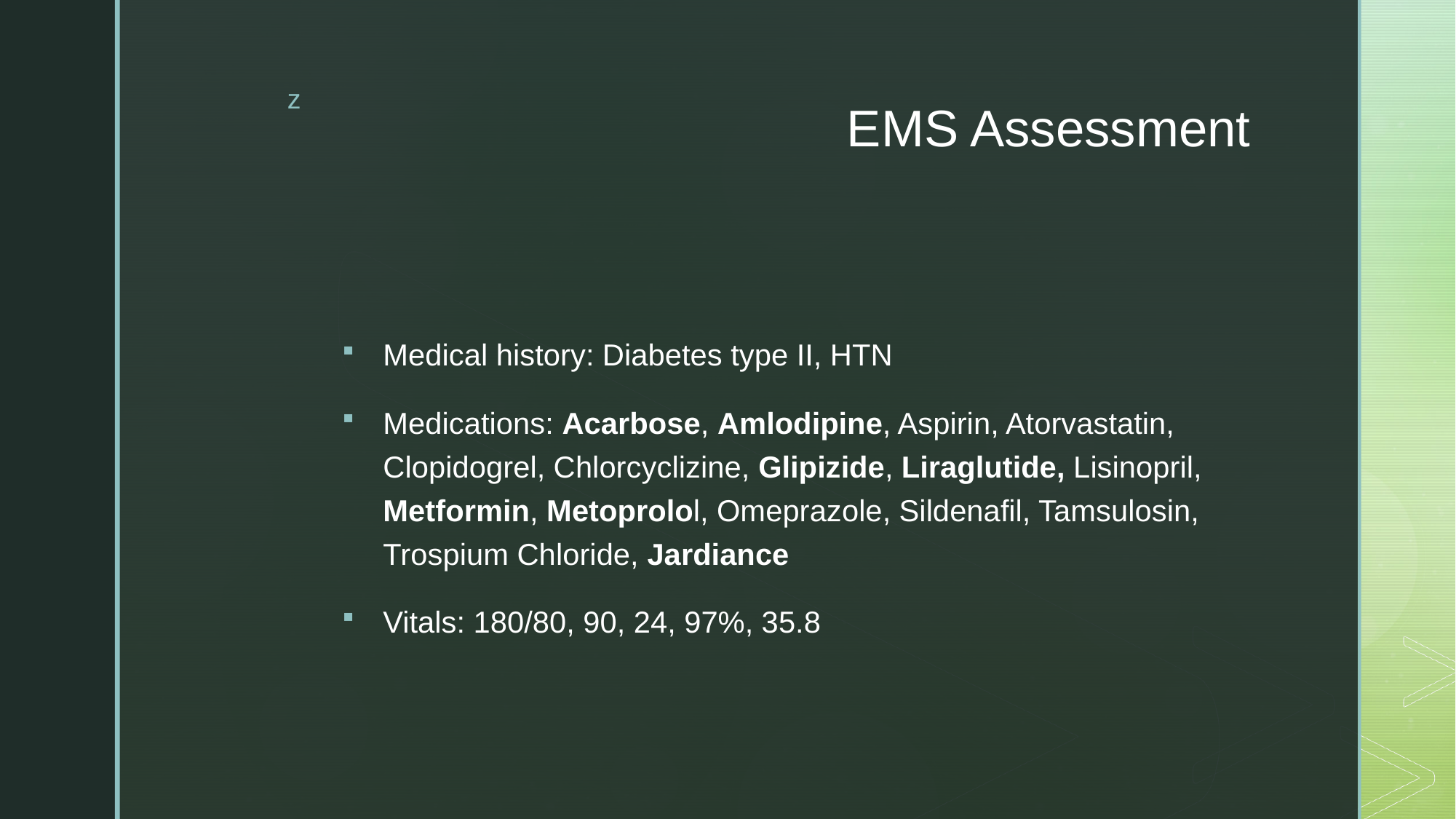

# EMS Assessment
Medical history: Diabetes type II, HTN
Medications: Acarbose, Amlodipine, Aspirin, Atorvastatin, Clopidogrel, Chlorcyclizine, Glipizide, Liraglutide, Lisinopril, Metformin, Metoprolol, Omeprazole, Sildenafil, Tamsulosin, Trospium Chloride, Jardiance
Vitals: 180/80, 90, 24, 97%, 35.8